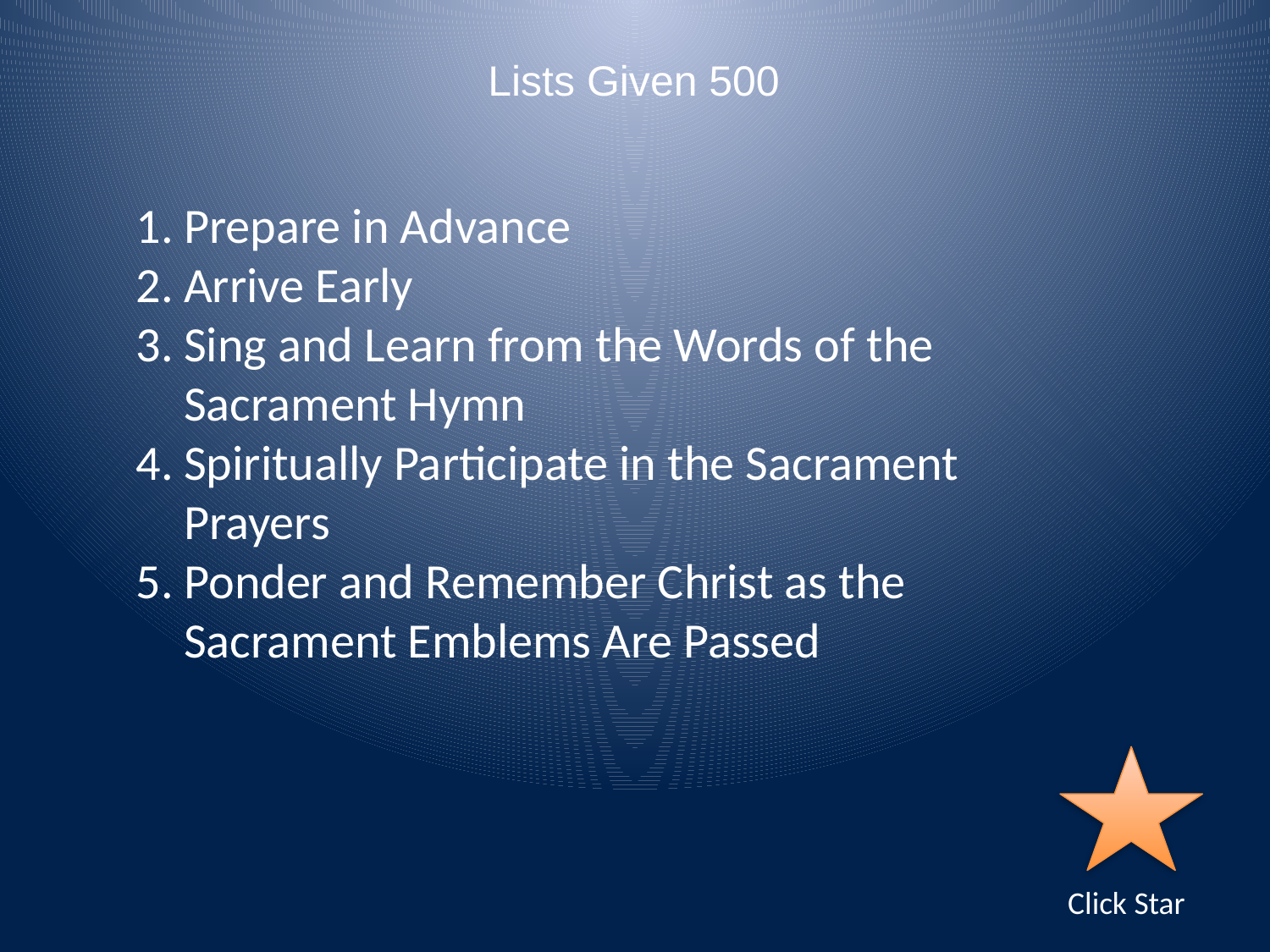

Lists Given 500
Prepare in Advance
Arrive Early
Sing and Learn from the Words of the Sacrament Hymn
Spiritually Participate in the Sacrament Prayers
Ponder and Remember Christ as the Sacrament Emblems Are Passed

Click Star